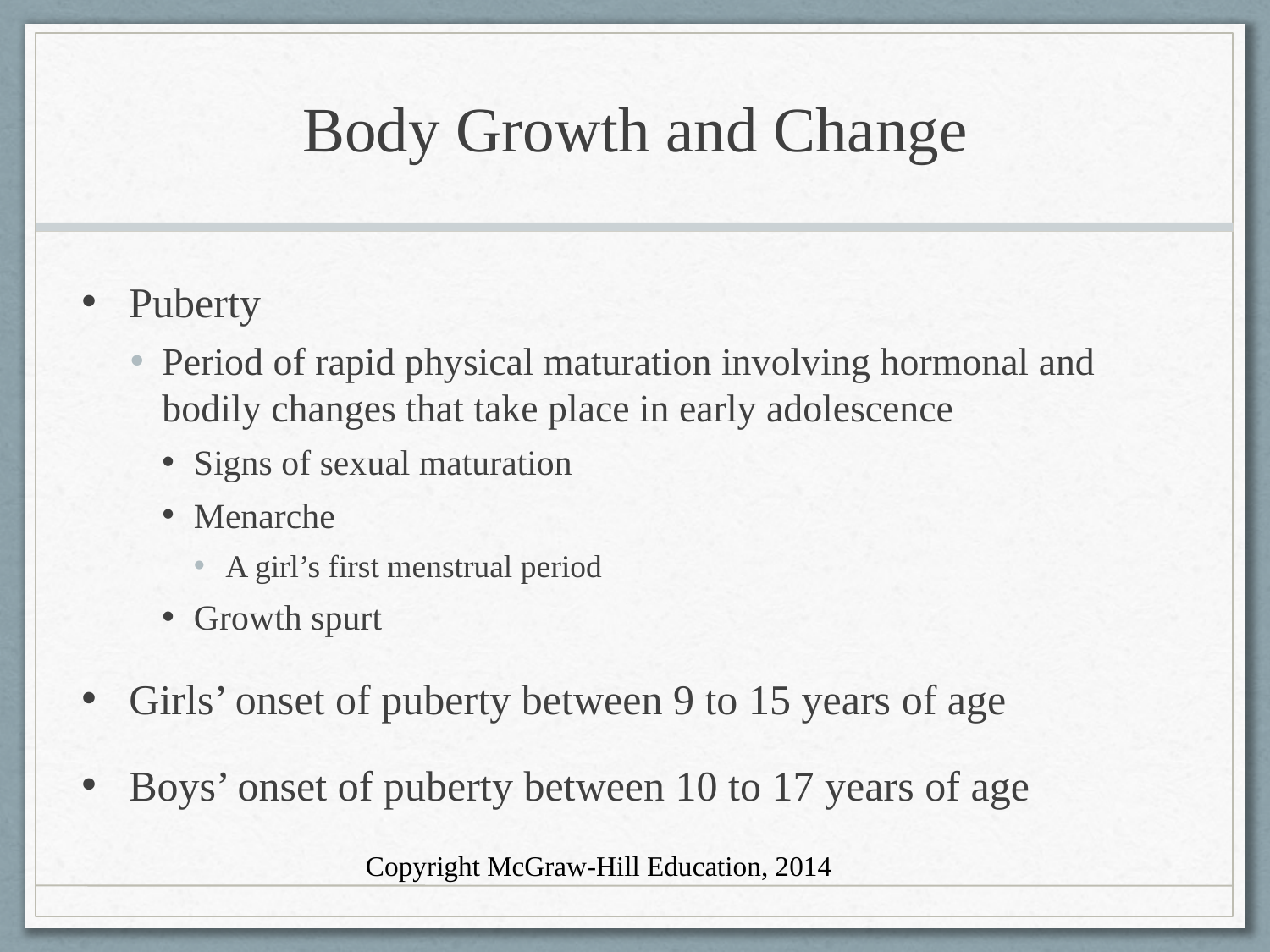

# Body Growth and Change
Puberty
Period of rapid physical maturation involving hormonal and bodily changes that take place in early adolescence
Signs of sexual maturation
Menarche
A girl’s first menstrual period
Growth spurt
Girls’ onset of puberty between 9 to 15 years of age
Boys’ onset of puberty between 10 to 17 years of age

Copyright McGraw-Hill Education, 2014